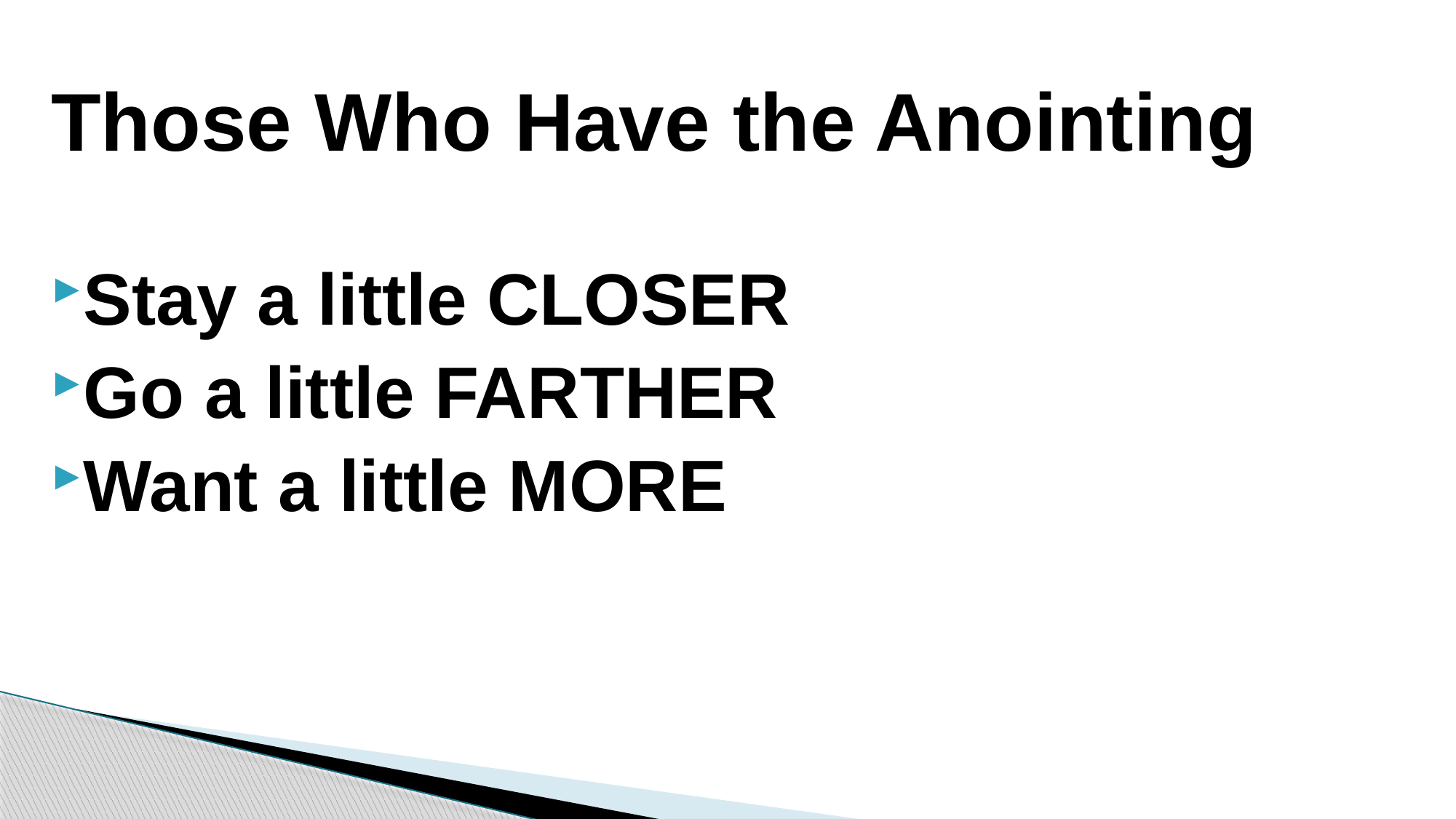

Those Who Have the Anointing

Stay a little CLOSER
Go a little FARTHER
Want a little MORE